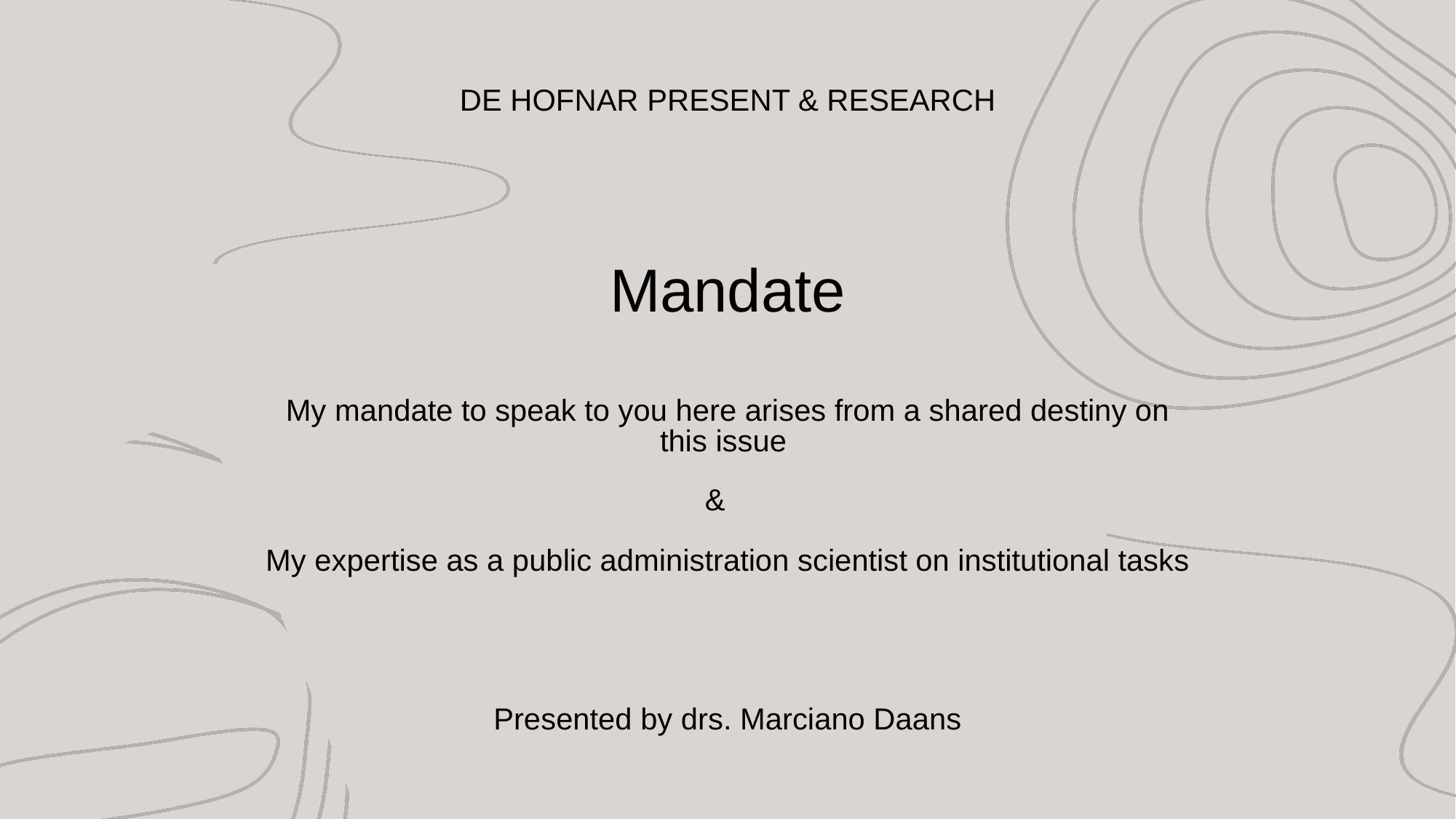

DE HOFNAR PRESENT & RESEARCH
Mandate
My mandate to speak to you here arises from a shared destiny on this issue

&

My expertise as a public administration scientist on institutional tasks

Presented by drs. Marciano Daans